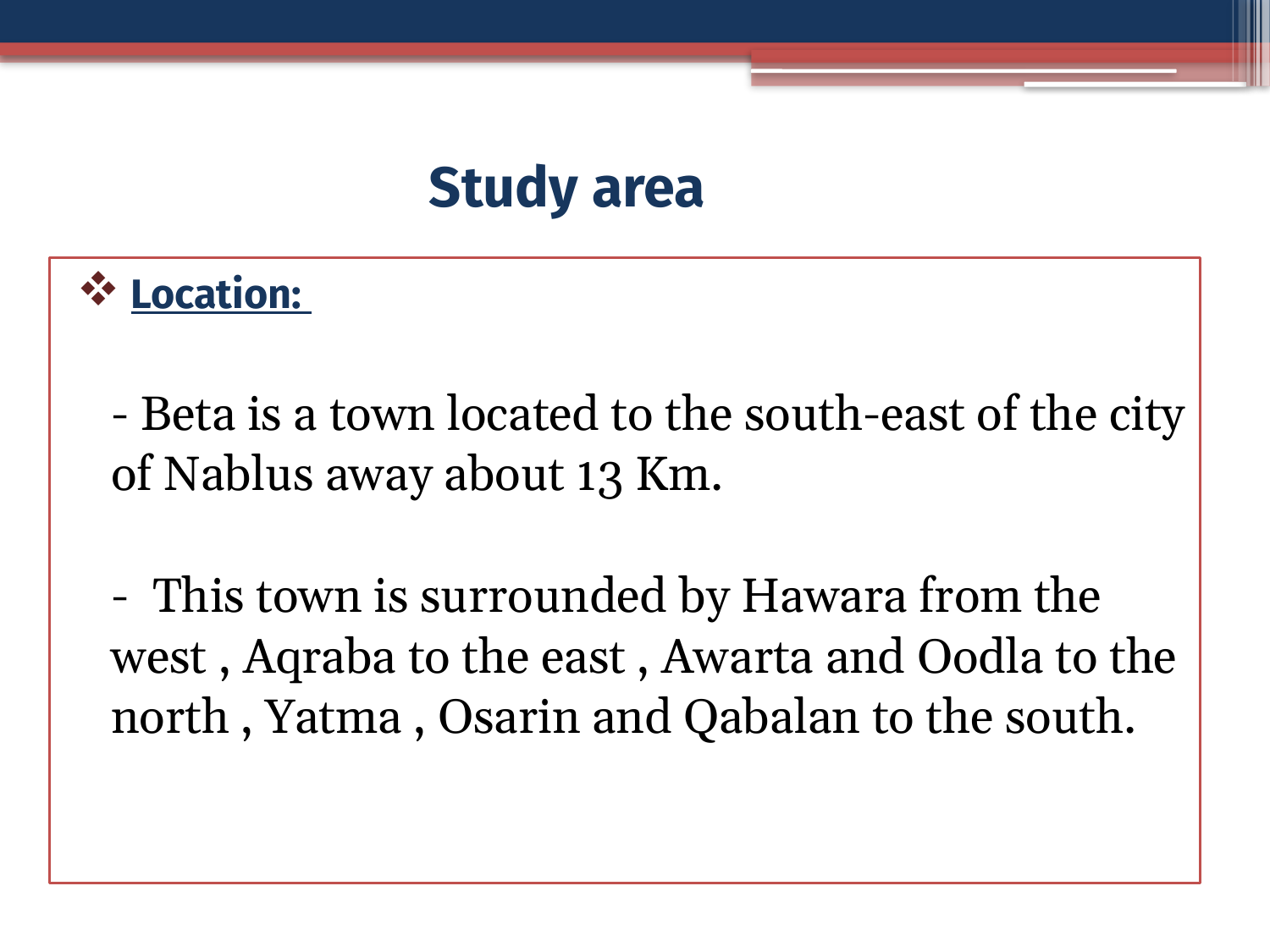

Study area
 Location:
- Beta is a town located to the south-east of the city of Nablus away about 13 Km.
-  This town is surrounded by Hawara from the west , Aqraba to the east , Awarta and Oodla to the north , Yatma , Osarin and Qabalan to the south.